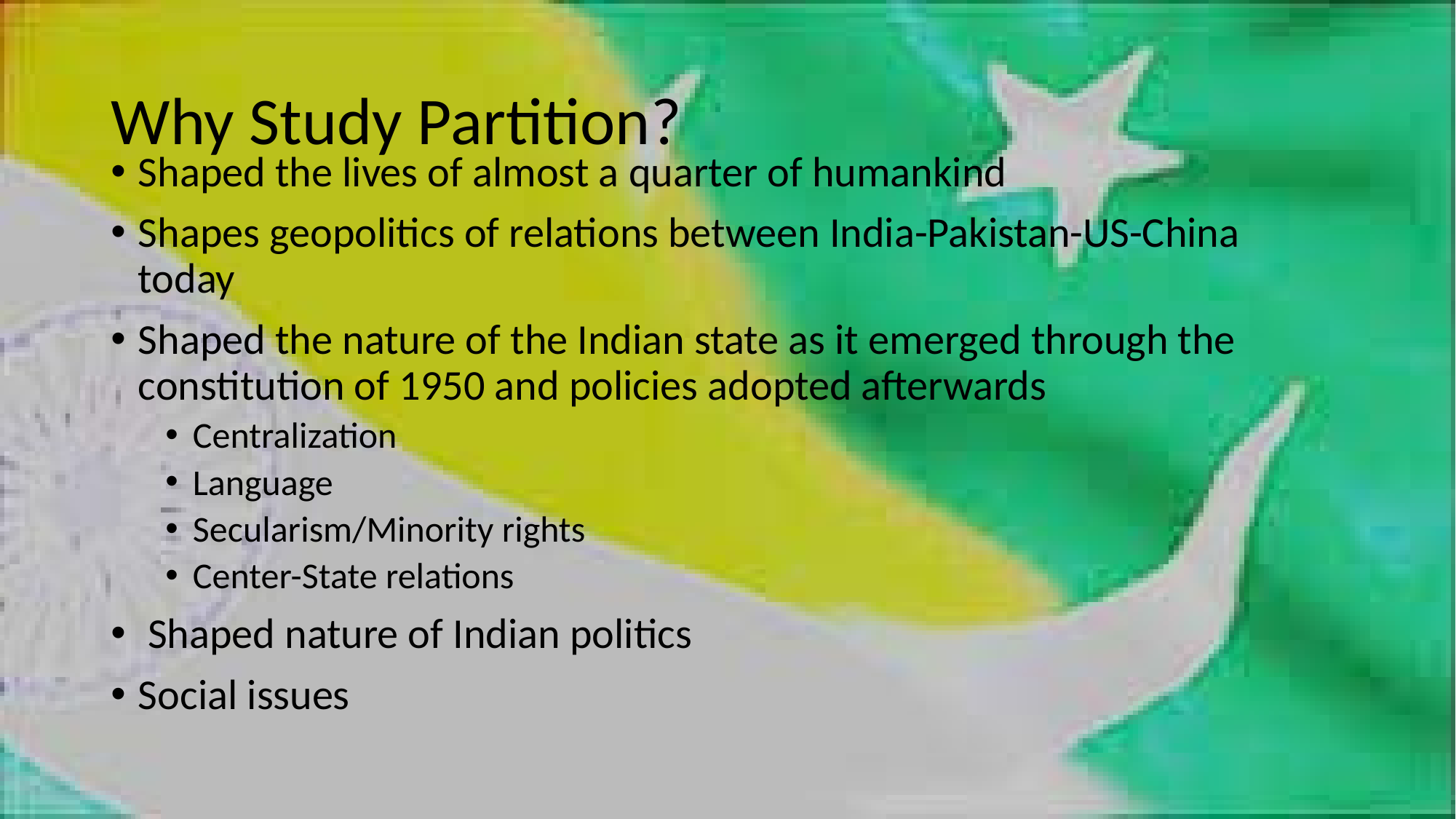

# Why Study Partition?
Shaped the lives of almost a quarter of humankind
Shapes geopolitics of relations between India-Pakistan-US-China today
Shaped the nature of the Indian state as it emerged through the constitution of 1950 and policies adopted afterwards
Centralization
Language
Secularism/Minority rights
Center-State relations
 Shaped nature of Indian politics
Social issues